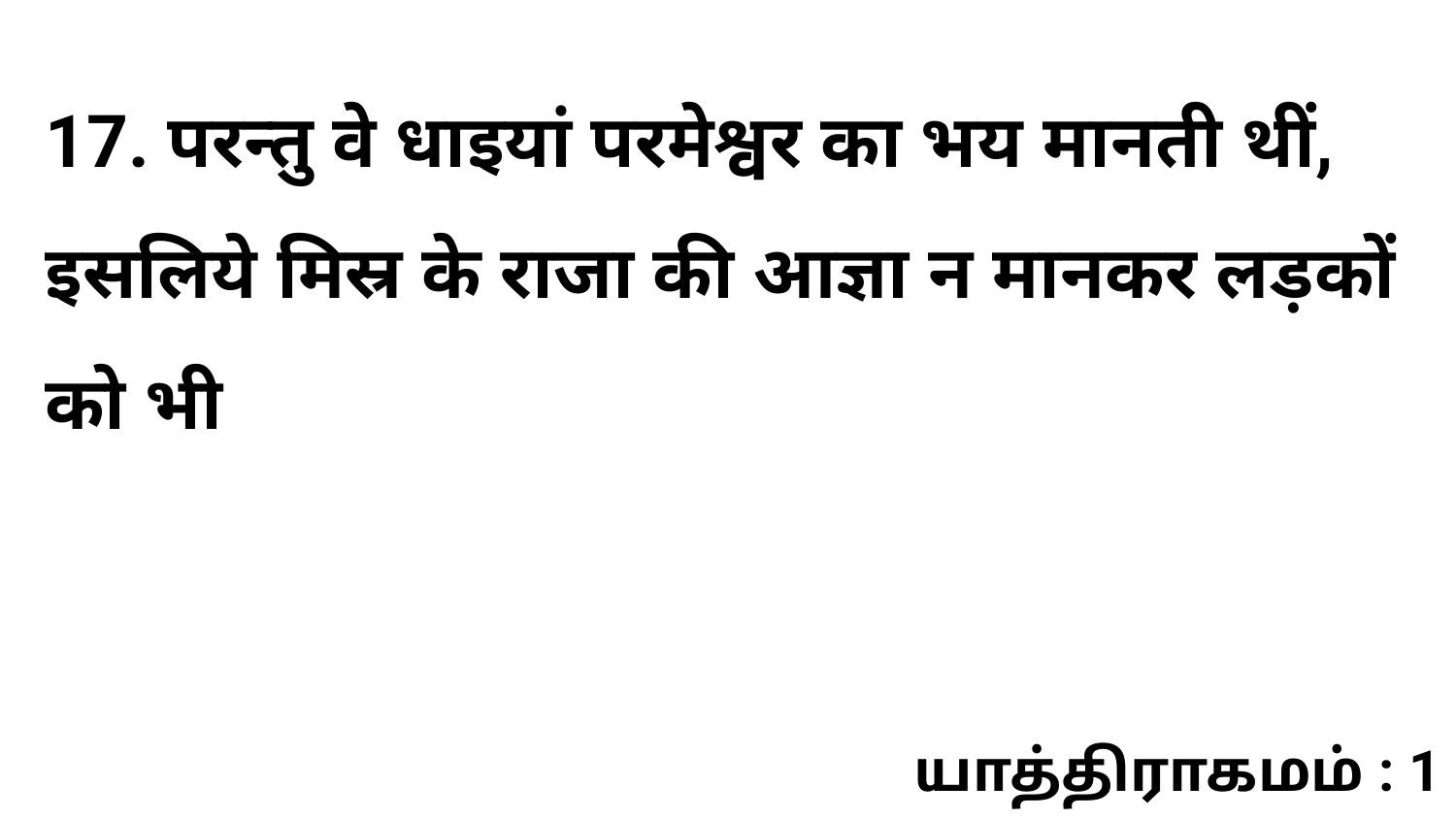

17. परन्तु वे धाइयां परमेश्वर का भय मानती थीं, इसलिये मिस्र के राजा की आज्ञा न मानकर लड़कों को भी
யாத்திராகமம் : 1